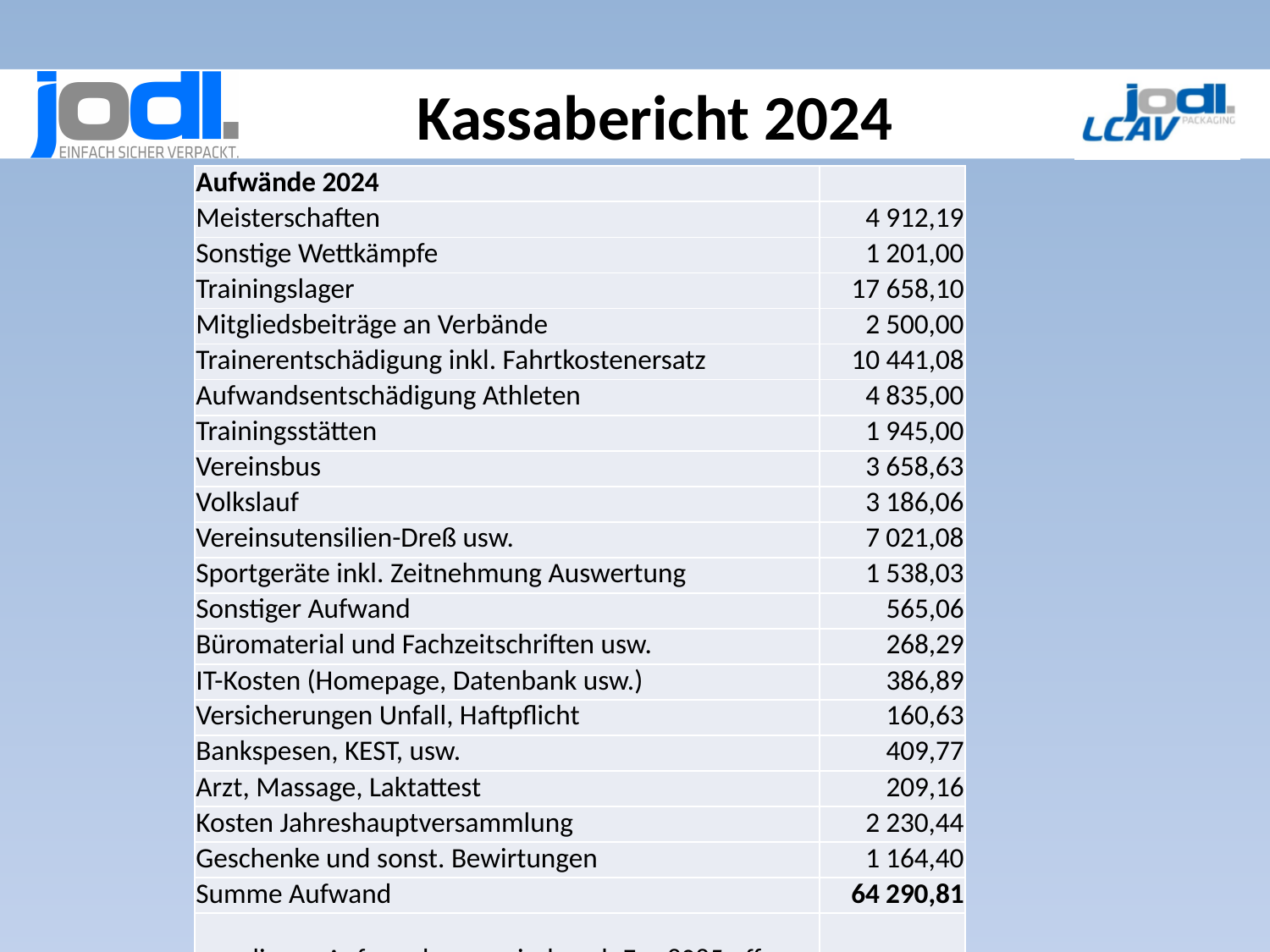

# Kassabericht 2024
| Aufwände 2024 |  |
| --- | --- |
| Meisterschaften | 4 912,19 |
| Sonstige Wettkämpfe | 1 201,00 |
| Trainingslager | 17 658,10 |
| Mitgliedsbeiträge an Verbände | 2 500,00 |
| Trainerentschädigung inkl. Fahrtkostenersatz | 10 441,08 |
| Aufwandsentschädigung Athleten | 4 835,00 |
| Trainingsstätten | 1 945,00 |
| Vereinsbus | 3 658,63 |
| Volkslauf | 3 186,06 |
| Vereinsutensilien-Dreß usw. | 7 021,08 |
| Sportgeräte inkl. Zeitnehmung Auswertung | 1 538,03 |
| Sonstiger Aufwand | 565,06 |
| Büromaterial und Fachzeitschriften usw. | 268,29 |
| IT-Kosten (Homepage, Datenbank usw.) | 386,89 |
| Versicherungen Unfall, Haftpflicht | 160,63 |
| Bankspesen, KEST, usw. | 409,77 |
| Arzt, Massage, Laktattest | 209,16 |
| Kosten Jahreshauptversammlung | 2 230,44 |
| Geschenke und sonst. Bewirtungen | 1 164,40 |
| Summe Aufwand | 64 290,81 |
| von diesen Aufwendungen sind noch Eur 8085 offen |  |